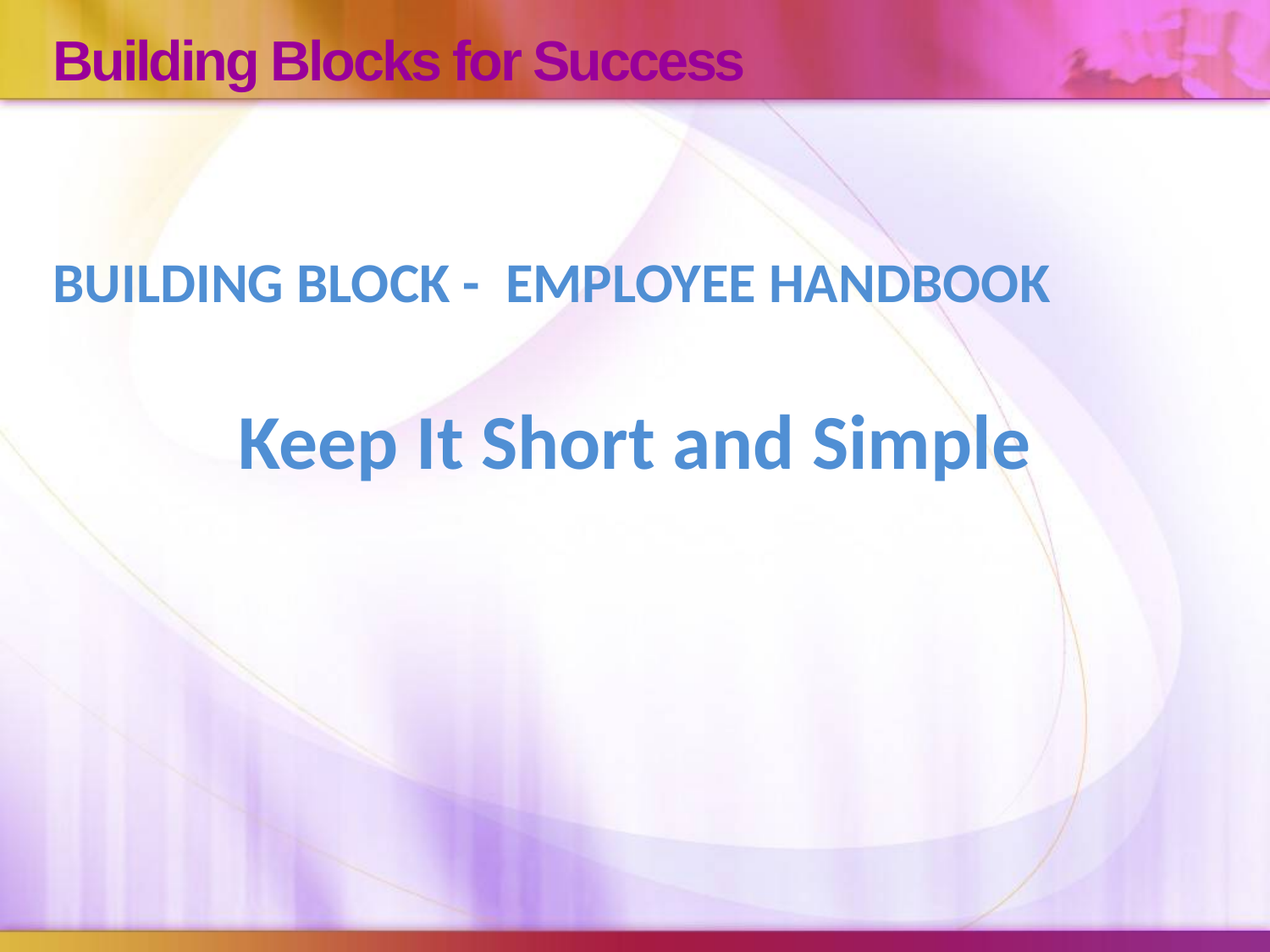

# Building Blocks for Success
BUILDING BLOCK -  EMPLOYEE HANDBOOK

Keep It Short and Simple